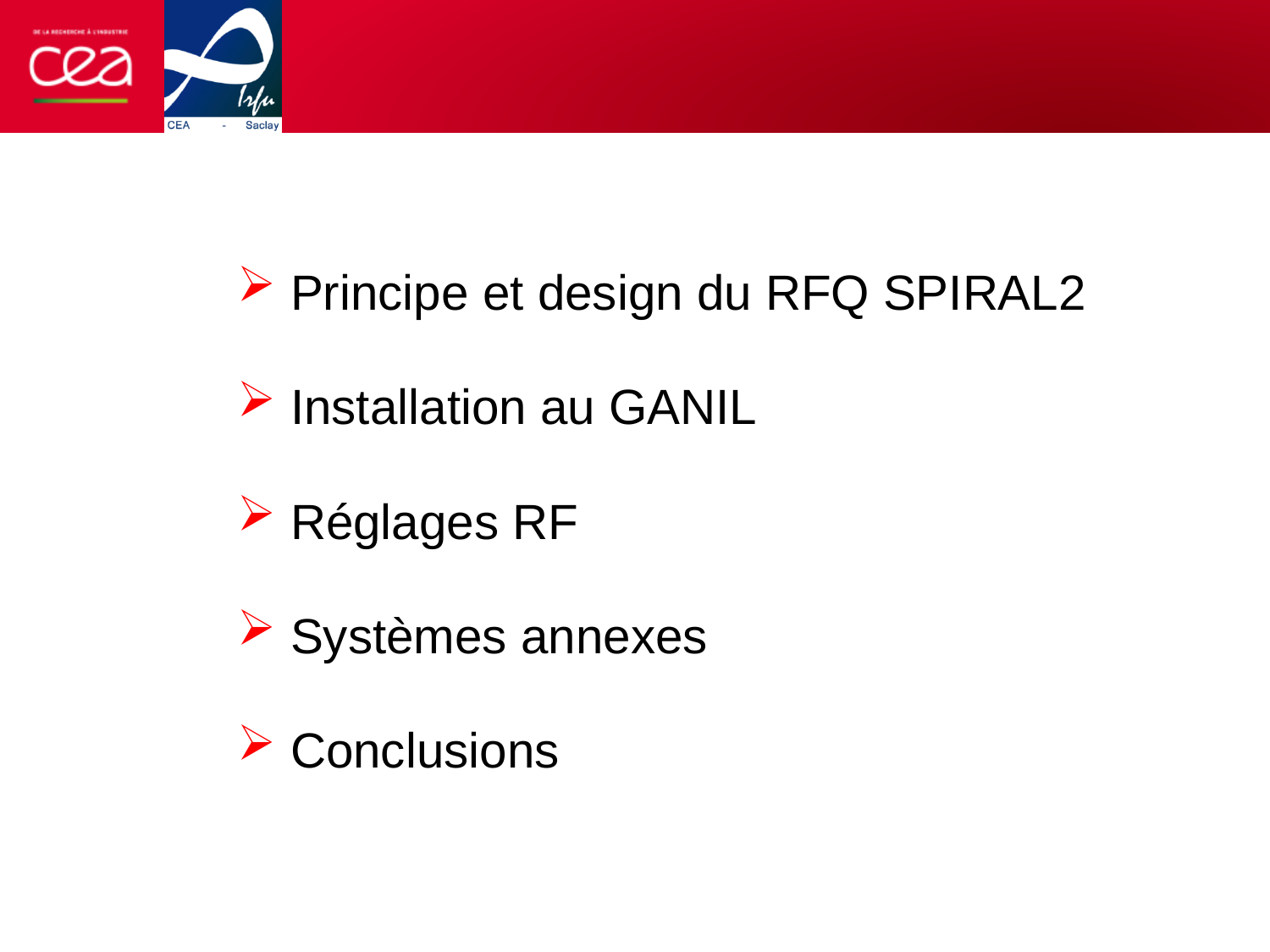

Principe et design du RFQ SPIRAL2

 Installation au GANIL

 Réglages RF

 Systèmes annexes

 Conclusions